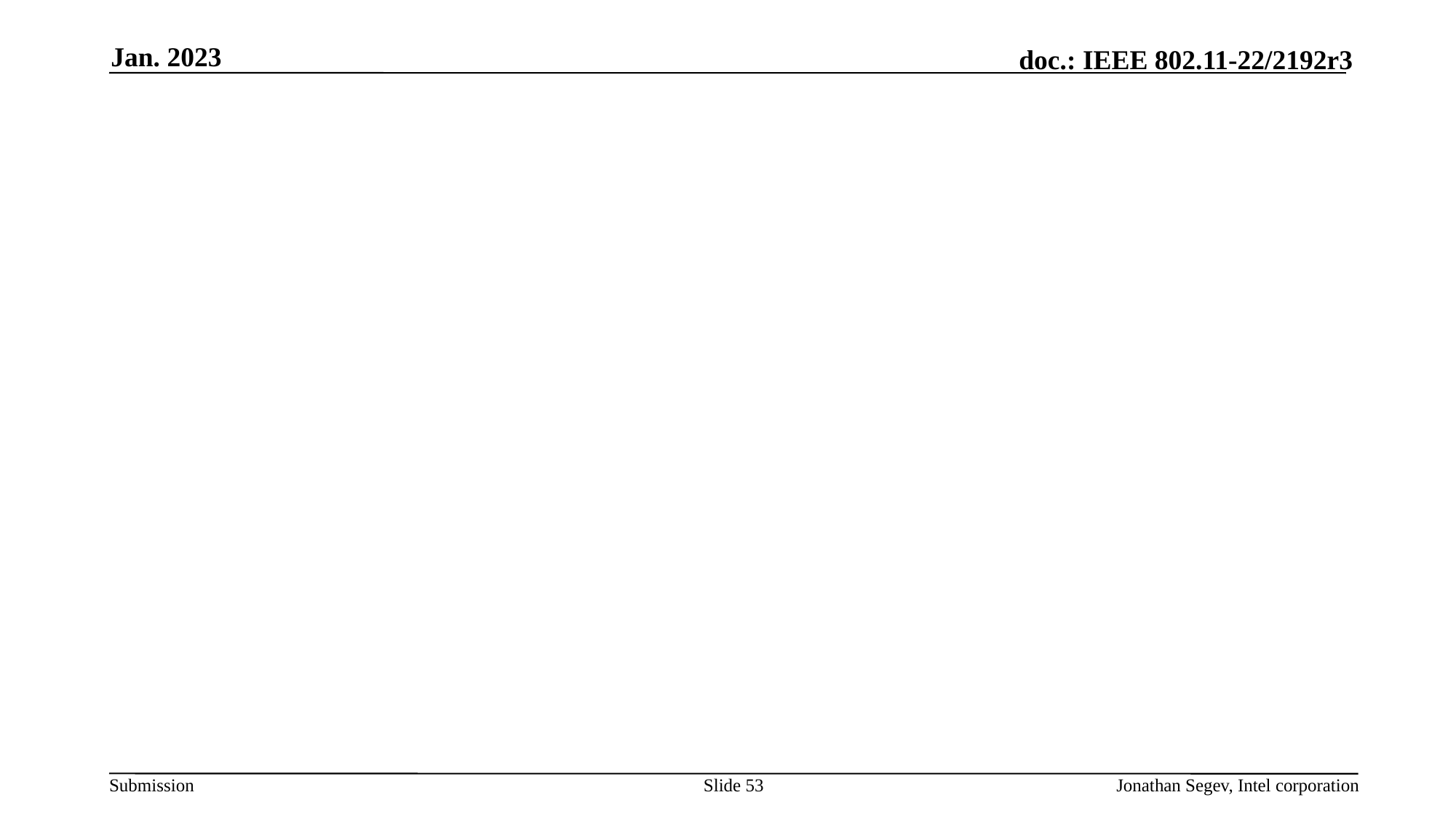

Jan. 2023
#

Slide 53
Jonathan Segev, Intel corporation